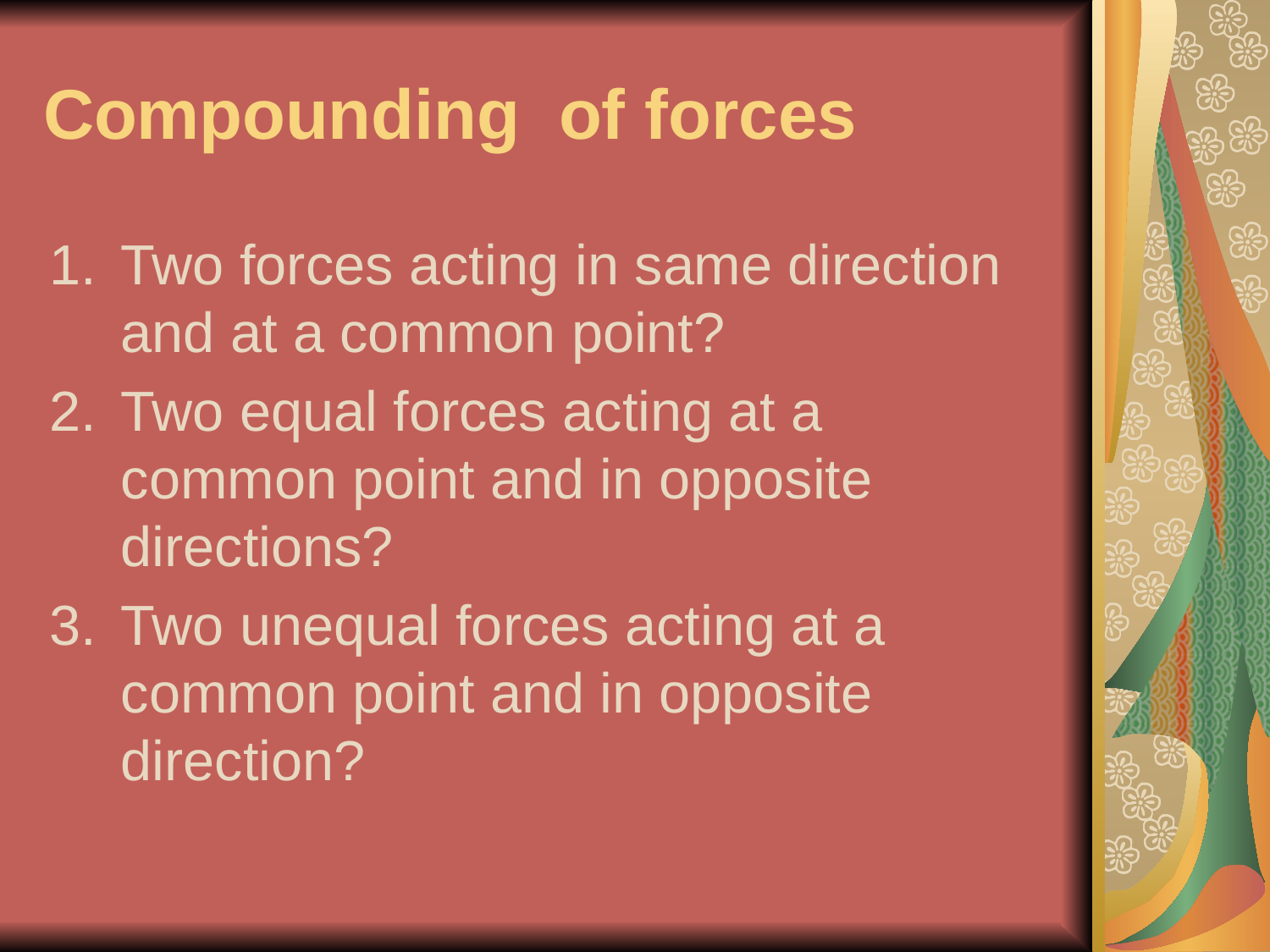

# Compounding  of forces
Two forces acting in same direction and at a common point?
Two equal forces acting at a common point and in opposite directions?
Two unequal forces acting at a common point and in opposite direction?